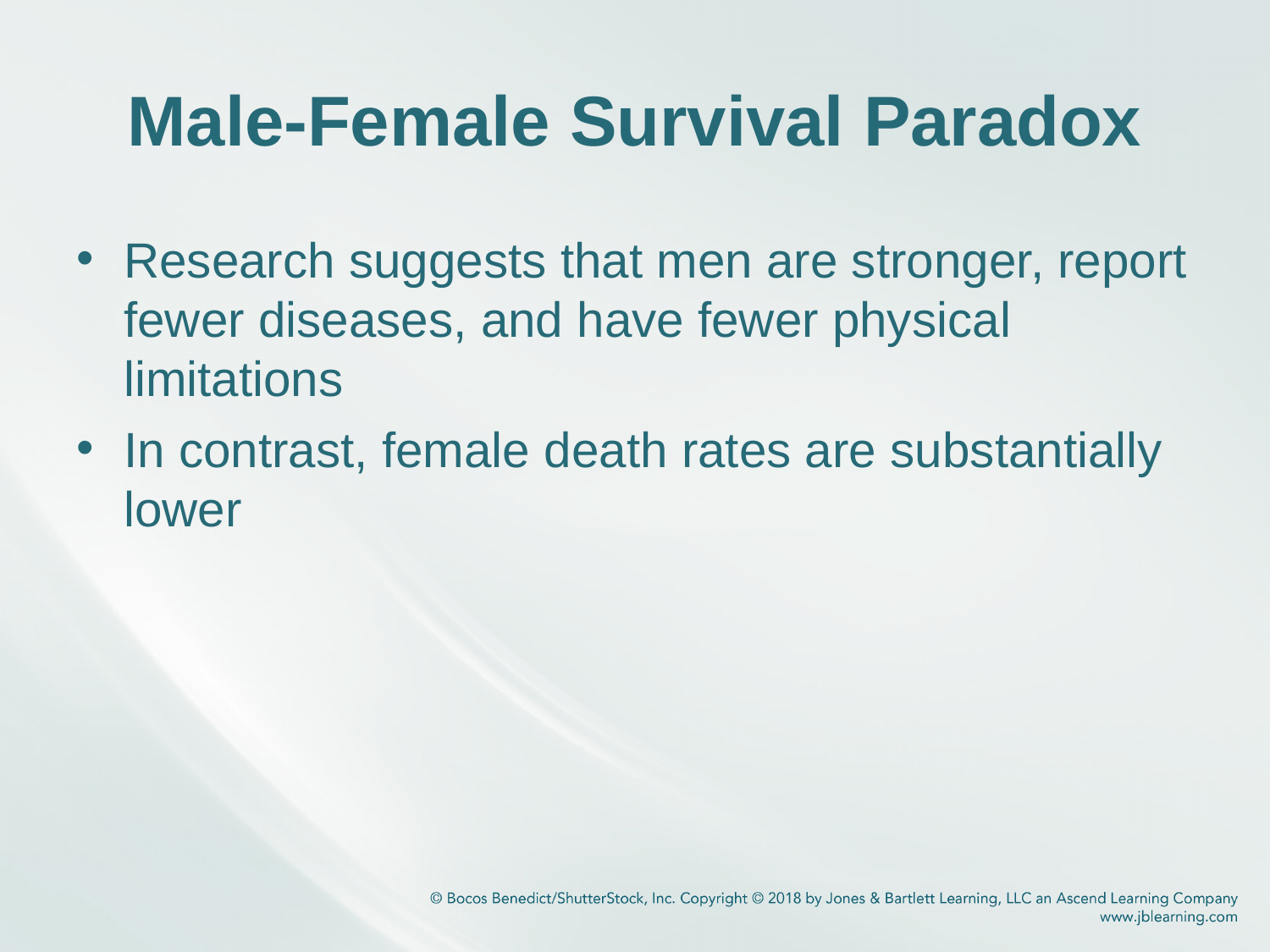

# Male-Female Survival Paradox
Research suggests that men are stronger, report fewer diseases, and have fewer physical limitations
In contrast, female death rates are substantially lower